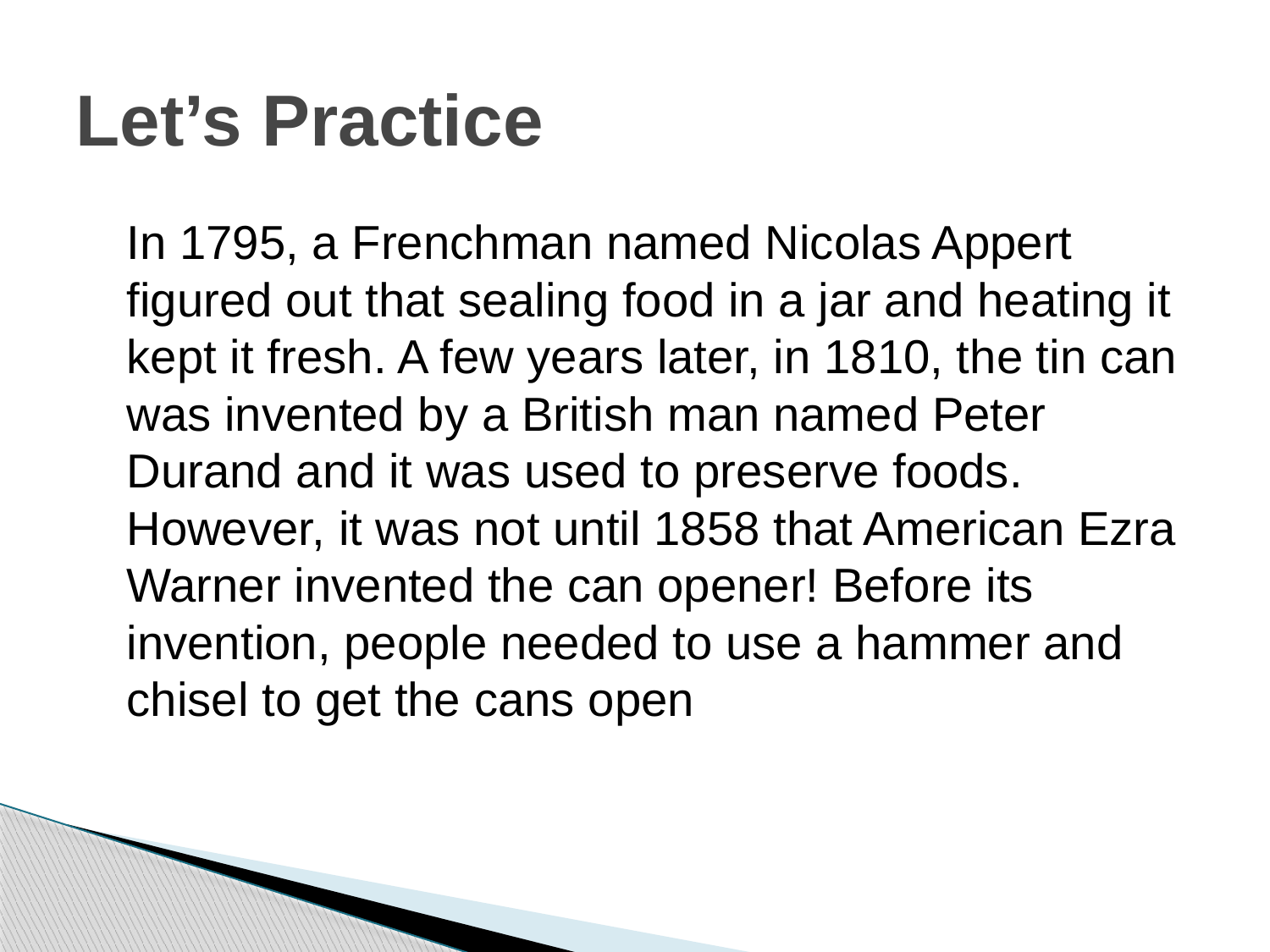

# Let’s Practice
	In 1795, a Frenchman named Nicolas Appert figured out that sealing food in a jar and heating it kept it fresh. A few years later, in 1810, the tin can was invented by a British man named Peter Durand and it was used to preserve foods. However, it was not until 1858 that American Ezra Warner invented the can opener! Before its invention, people needed to use a hammer and chisel to get the cans open